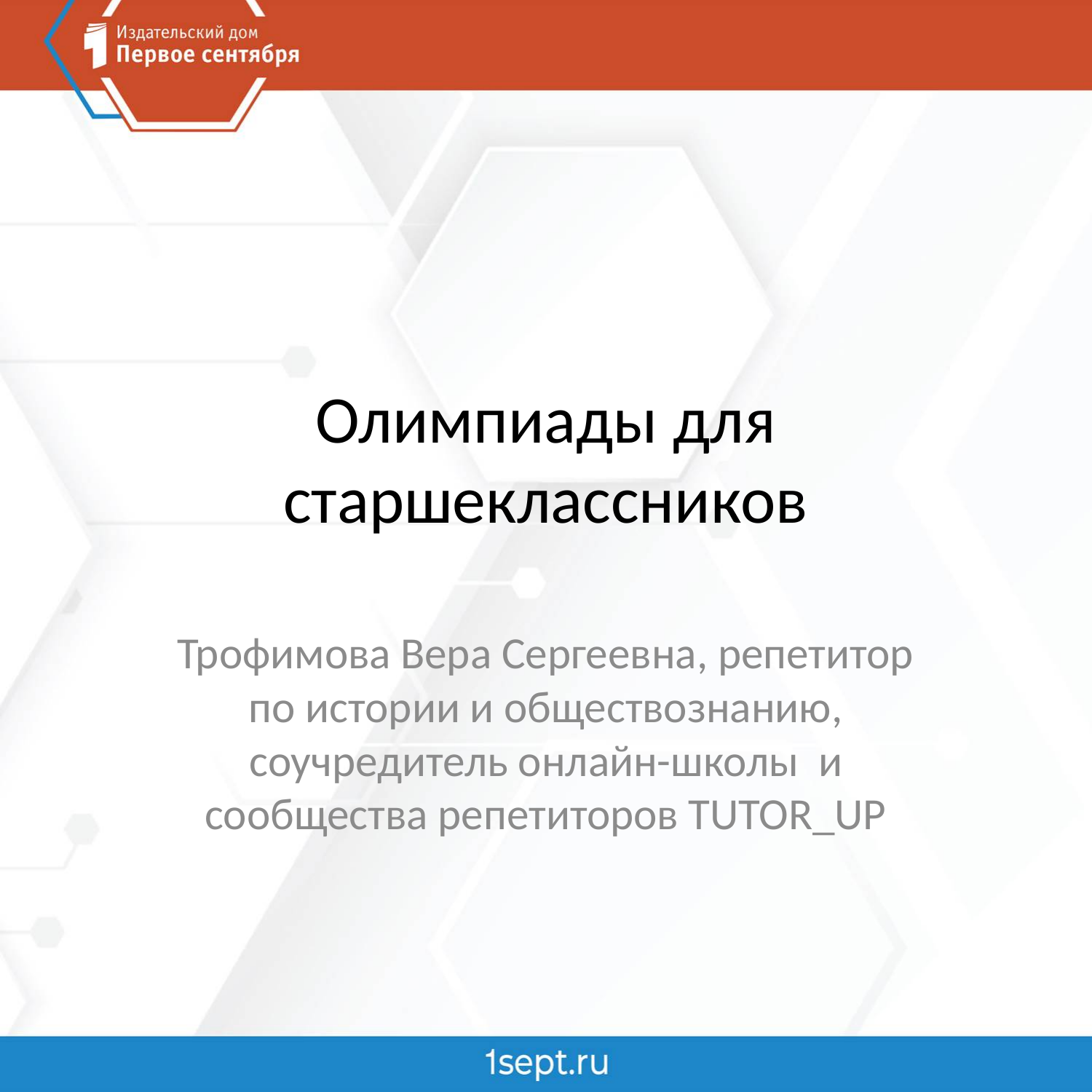

# Олимпиады для старшеклассников
Трофимова Вера Сергеевна, репетитор по истории и обществознанию, соучредитель онлайн-школы  и сообщества репетиторов TUTOR_UP